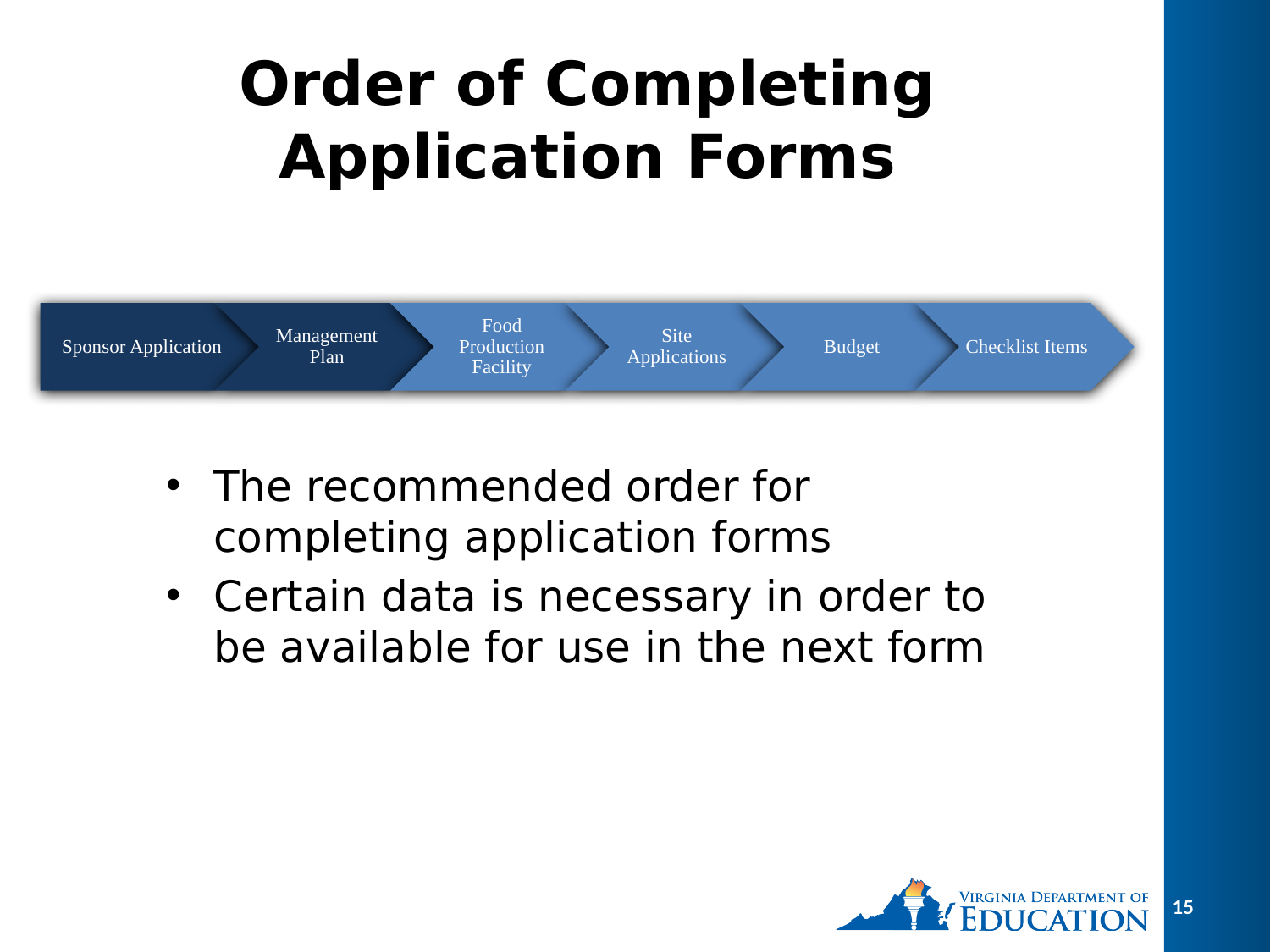

# Order of Completing Application Forms
Sponsor Application
Management Plan
Food Production Facility
Site Applications
Budget
Checklist Items
The recommended order for completing application forms
Certain data is necessary in order to be available for use in the next form
15